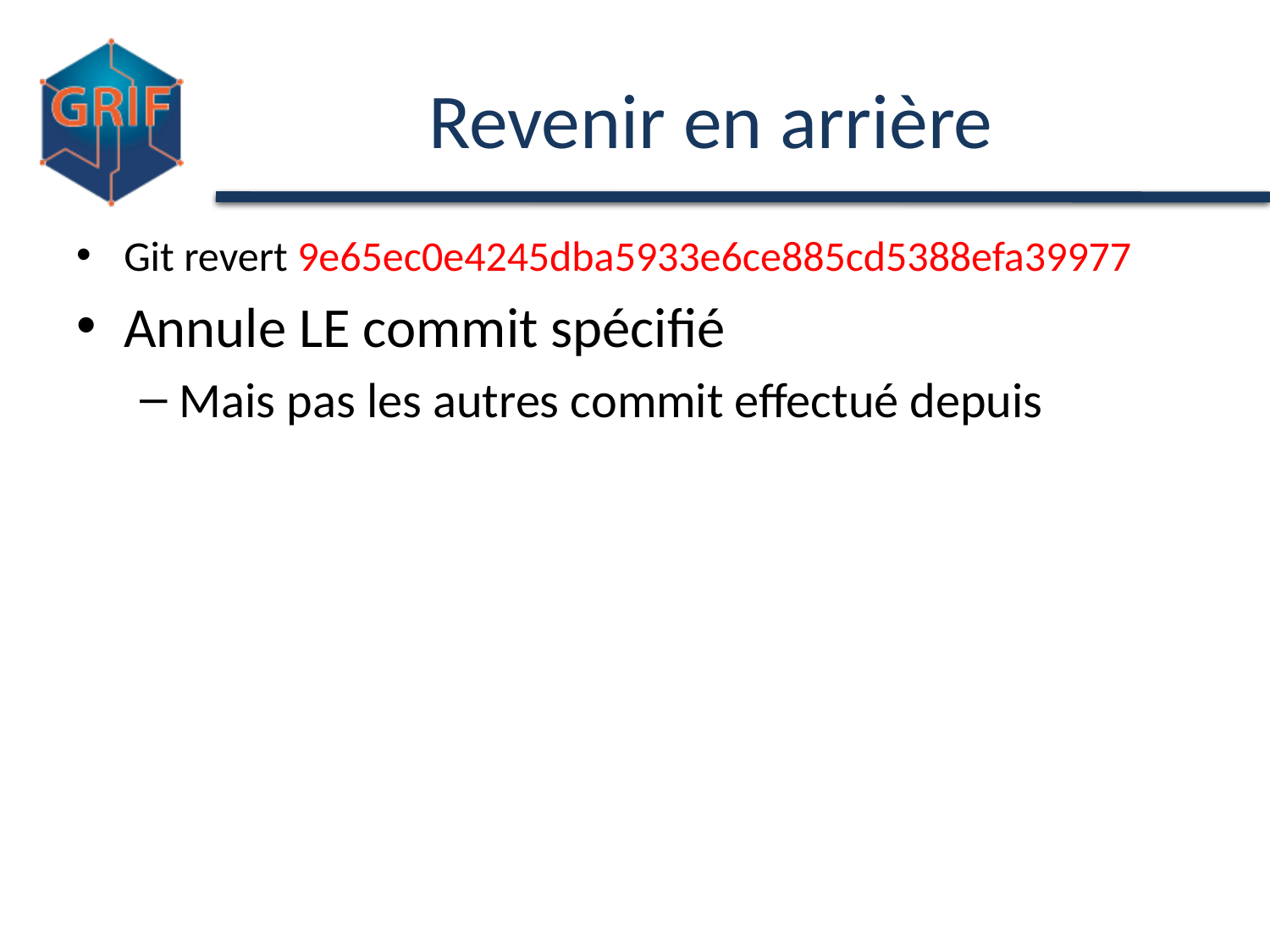

# Revenir en arrière
Git revert 9e65ec0e4245dba5933e6ce885cd5388efa39977
Annule LE commit spécifié
Mais pas les autres commit effectué depuis